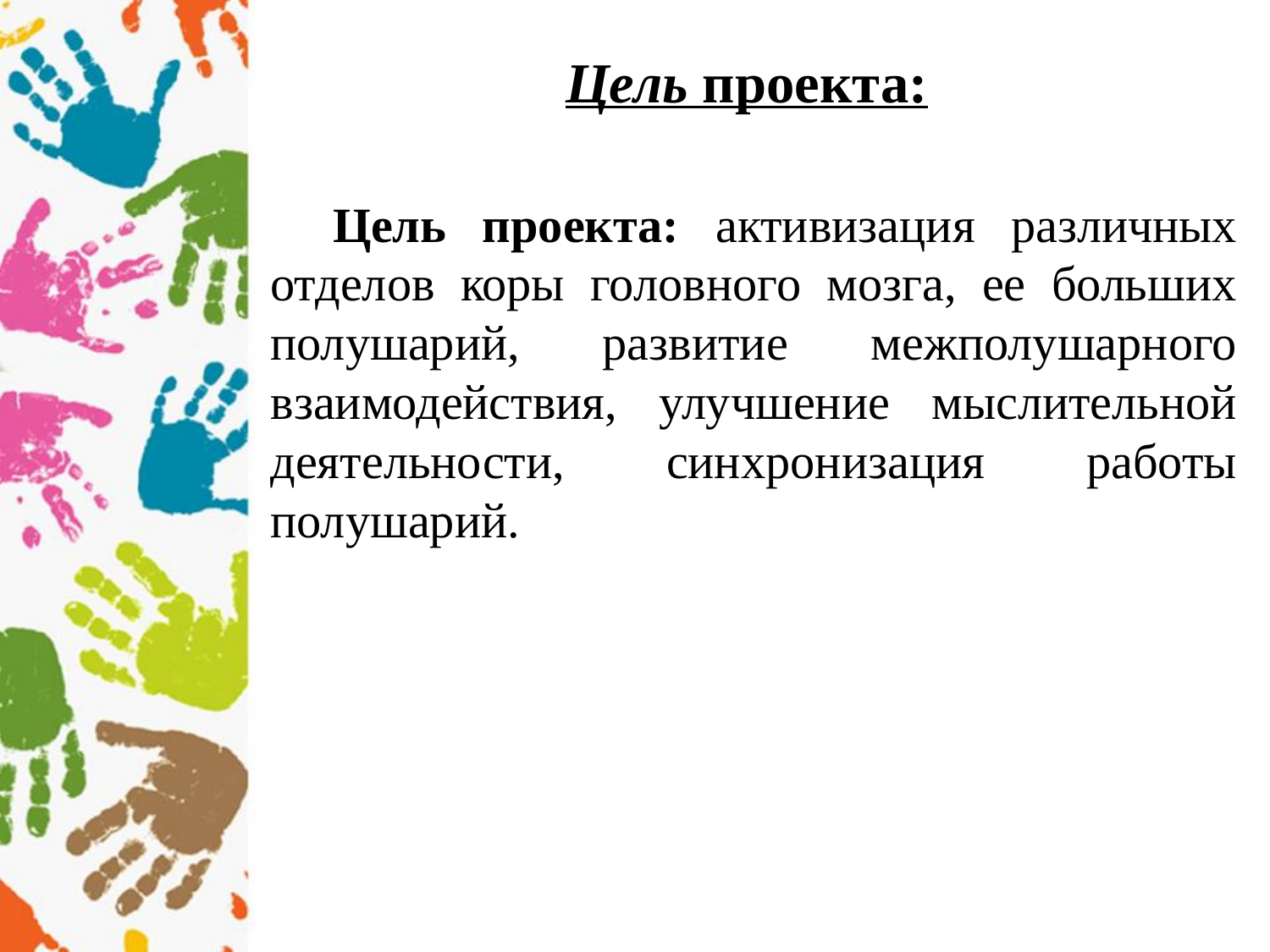

Цель проекта:

Цель проекта: активизация различных отделов коры головного мозга, ее больших полушарий, развитие межполушарного взаимодействия, улучшение мыслительной деятельности, синхронизация работы полушарий.